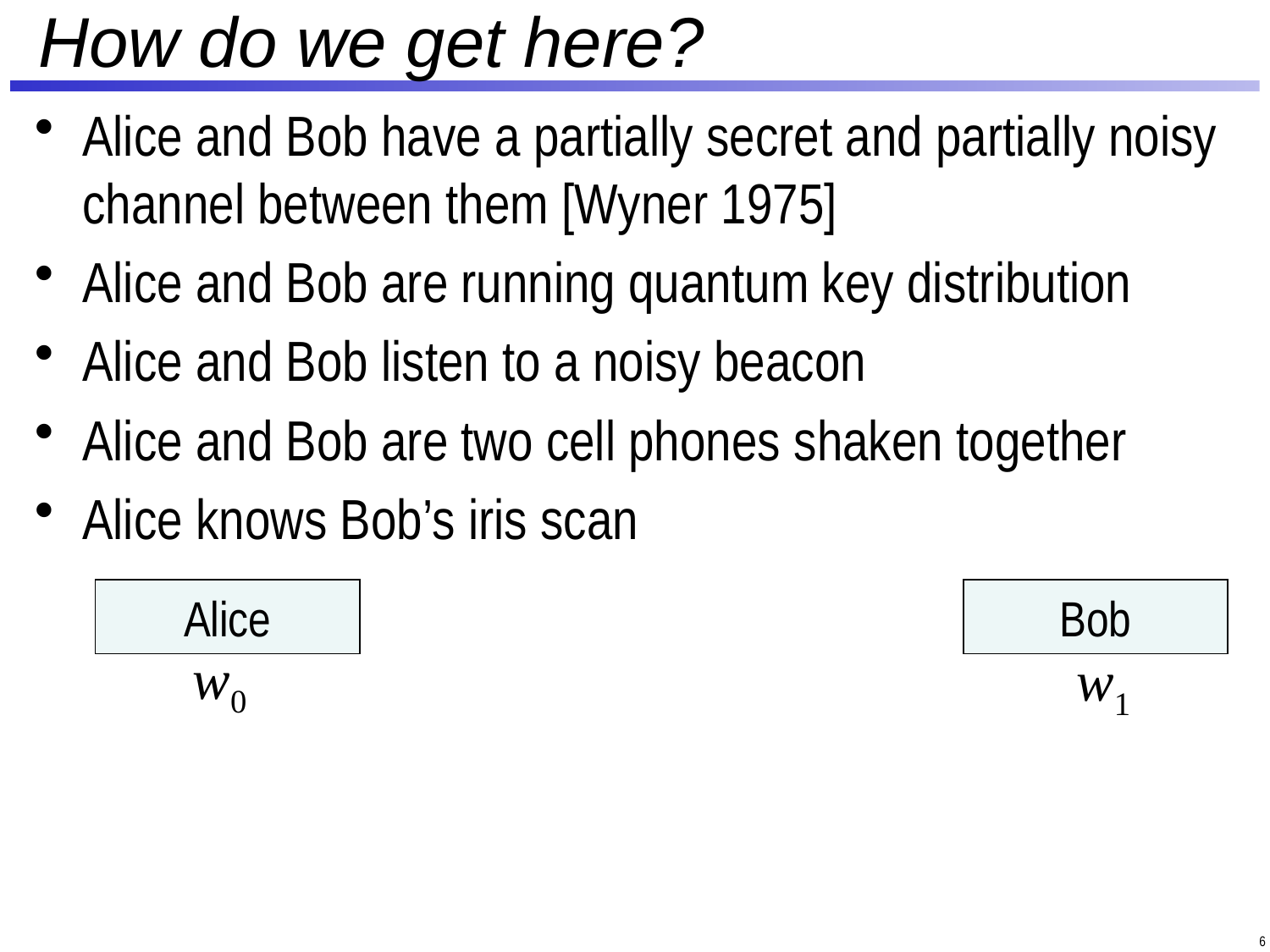

# How do we get here?
Alice and Bob have a partially secret and partially noisy channel between them [Wyner 1975]
Alice and Bob are running quantum key distribution
Alice and Bob listen to a noisy beacon
Alice and Bob are two cell phones shaken together
Alice knows Bob’s iris scan
Alice
Bob
w0
w1
6